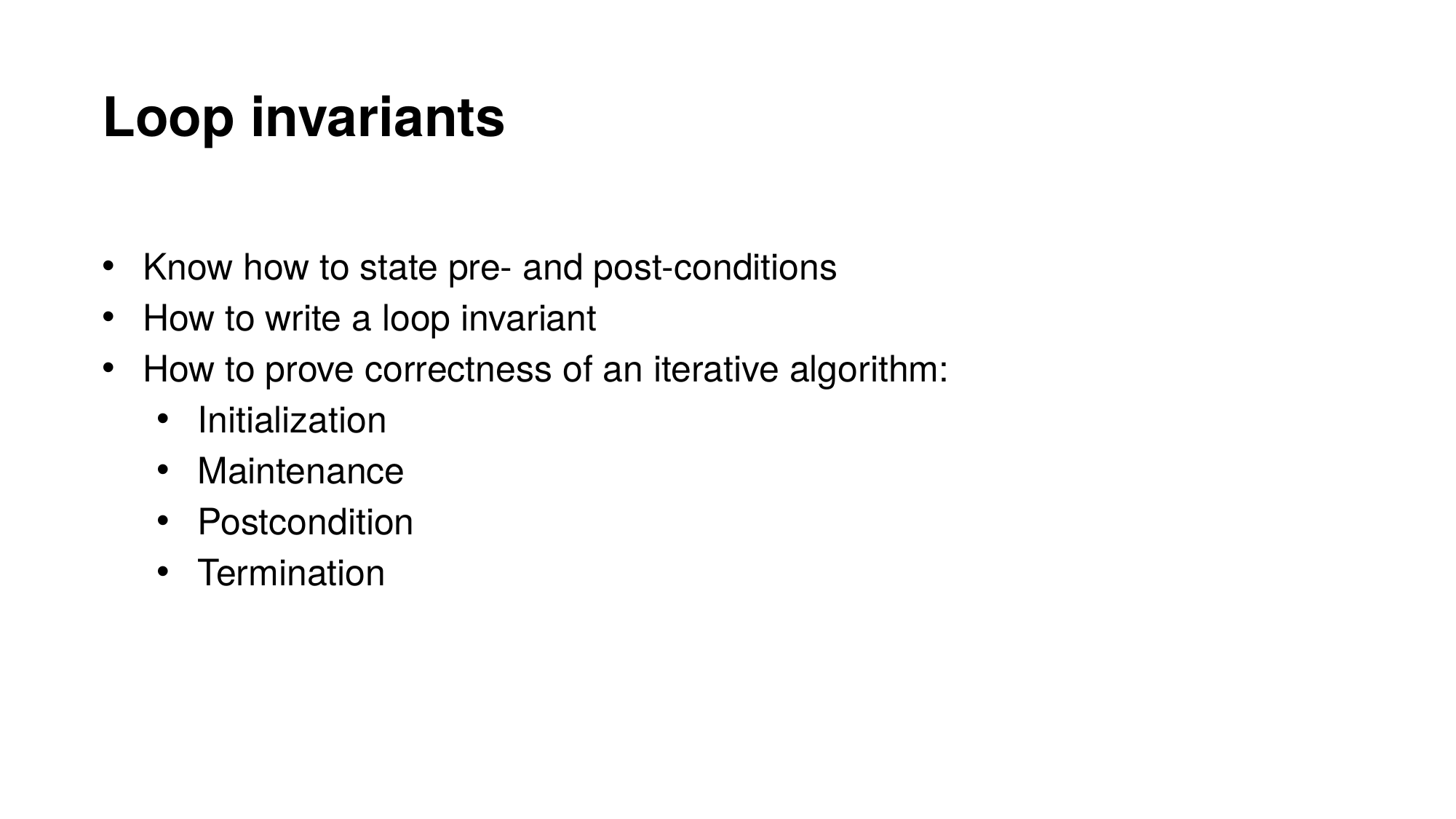

Loop invariants
Know how to state pre- and post-conditions
How to write a loop invariant
How to prove correctness of an iterative algorithm:
Initialization
Maintenance
Postcondition
Termination